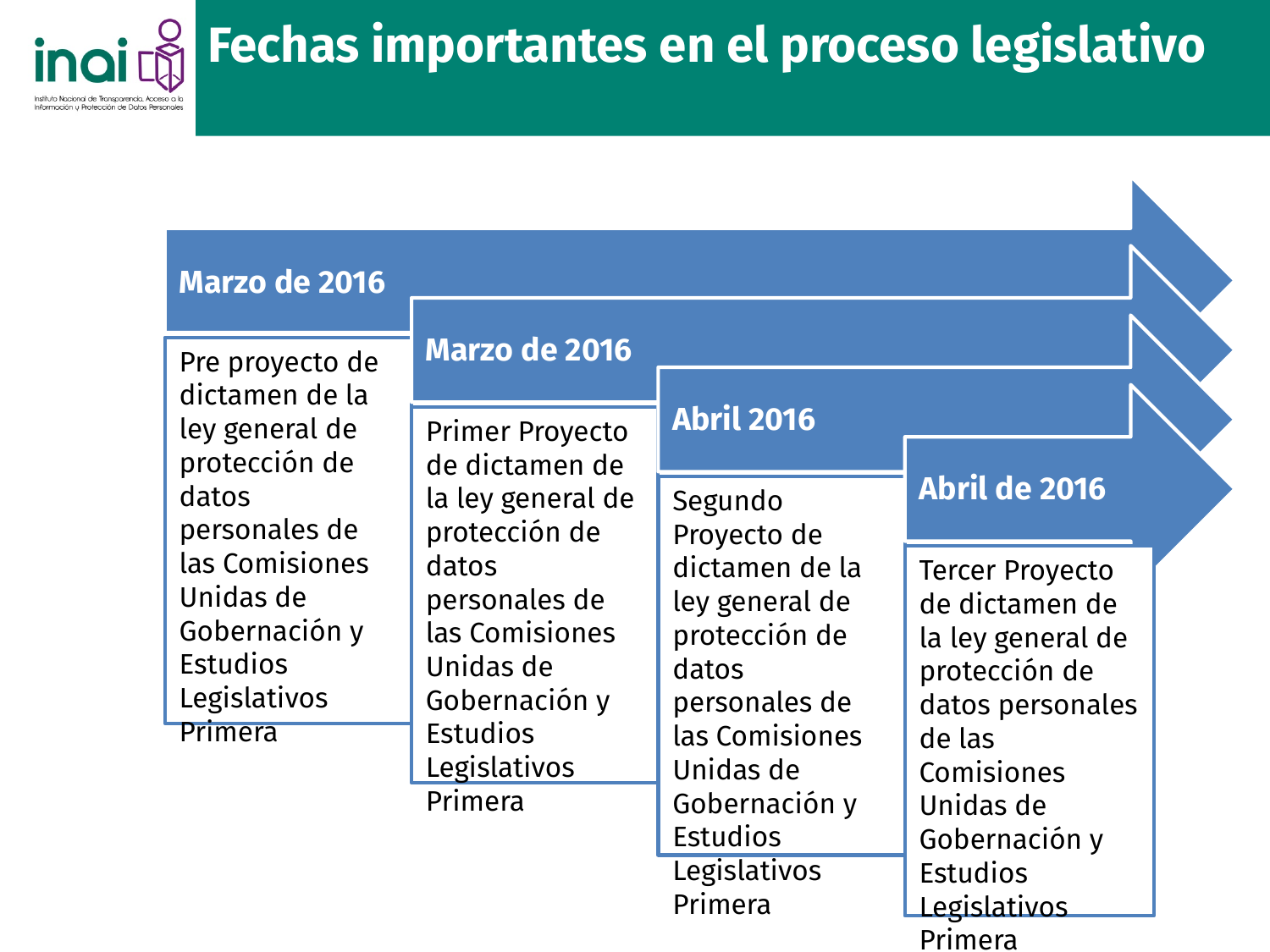

Fechas importantes en el proceso legislativo
Marzo de 2016
Pre proyecto de dictamen de la ley general de protección de datos personales de las Comisiones Unidas de Gobernación y Estudios Legislativos Primera
Marzo de 2016
Primer Proyecto de dictamen de la ley general de protección de datos personales de las Comisiones Unidas de Gobernación y Estudios Legislativos Primera
Abril de 2016
Tercer Proyecto de dictamen de la ley general de protección de datos personales de las Comisiones Unidas de Gobernación y Estudios Legislativos Primera
Abril 2016
Segundo Proyecto de dictamen de la ley general de protección de datos personales de las Comisiones Unidas de Gobernación y Estudios Legislativos Primera